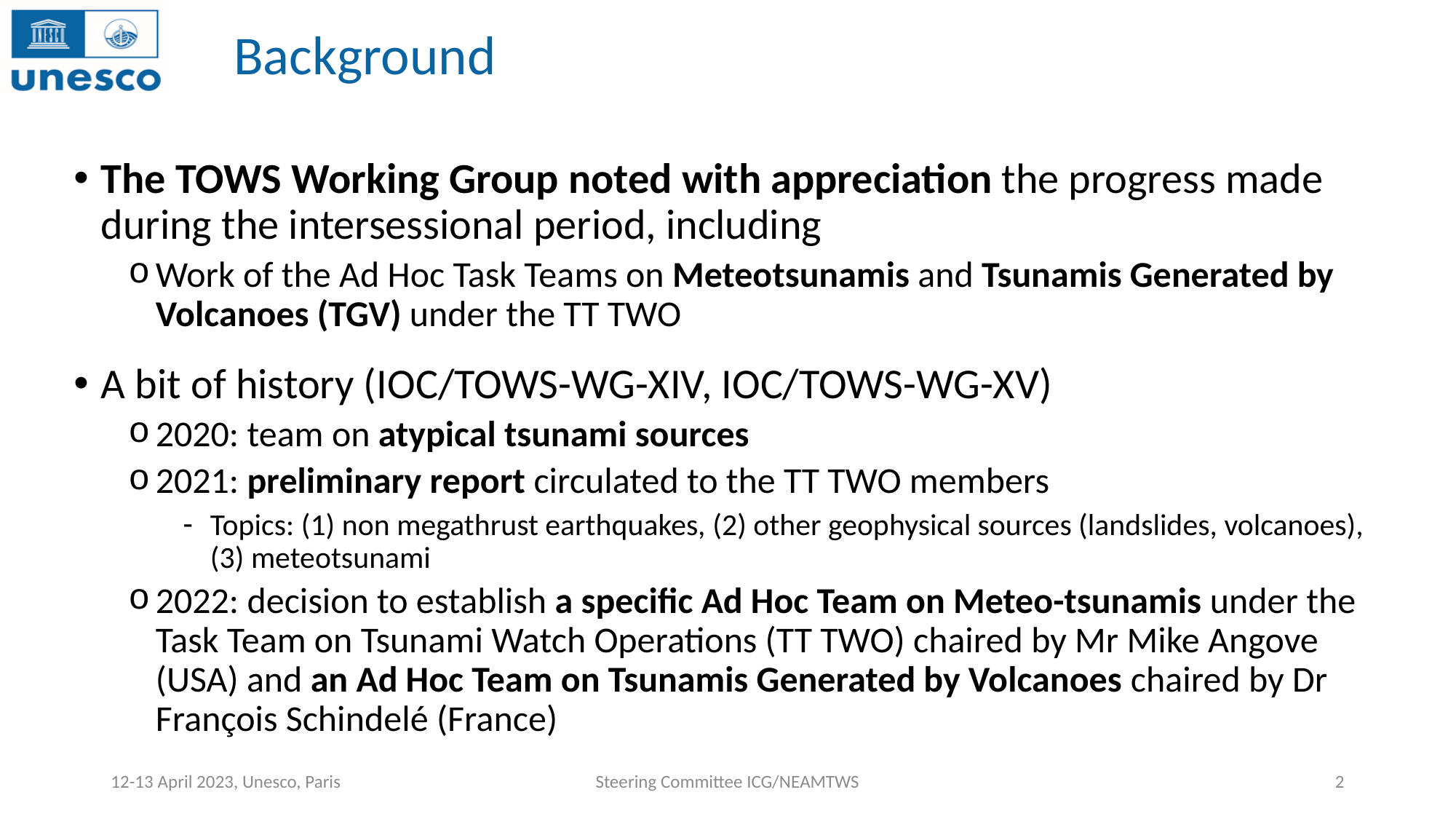

# Background
The TOWS Working Group noted with appreciation the progress made during the intersessional period, including
Work of the Ad Hoc Task Teams on Meteotsunamis and Tsunamis Generated by Volcanoes (TGV) under the TT TWO
A bit of history (IOC/TOWS-WG-XIV, IOC/TOWS-WG-XV)
2020: team on atypical tsunami sources
2021: preliminary report circulated to the TT TWO members
Topics: (1) non megathrust earthquakes, (2) other geophysical sources (landslides, volcanoes), (3) meteotsunami
2022: decision to establish a specific Ad Hoc Team on Meteo-tsunamis under the Task Team on Tsunami Watch Operations (TT TWO) chaired by Mr Mike Angove (USA) and an Ad Hoc Team on Tsunamis Generated by Volcanoes chaired by Dr François Schindelé (France)

12-13 April 2023, Unesco, Paris
Steering Committee ICG/NEAMTWS
2